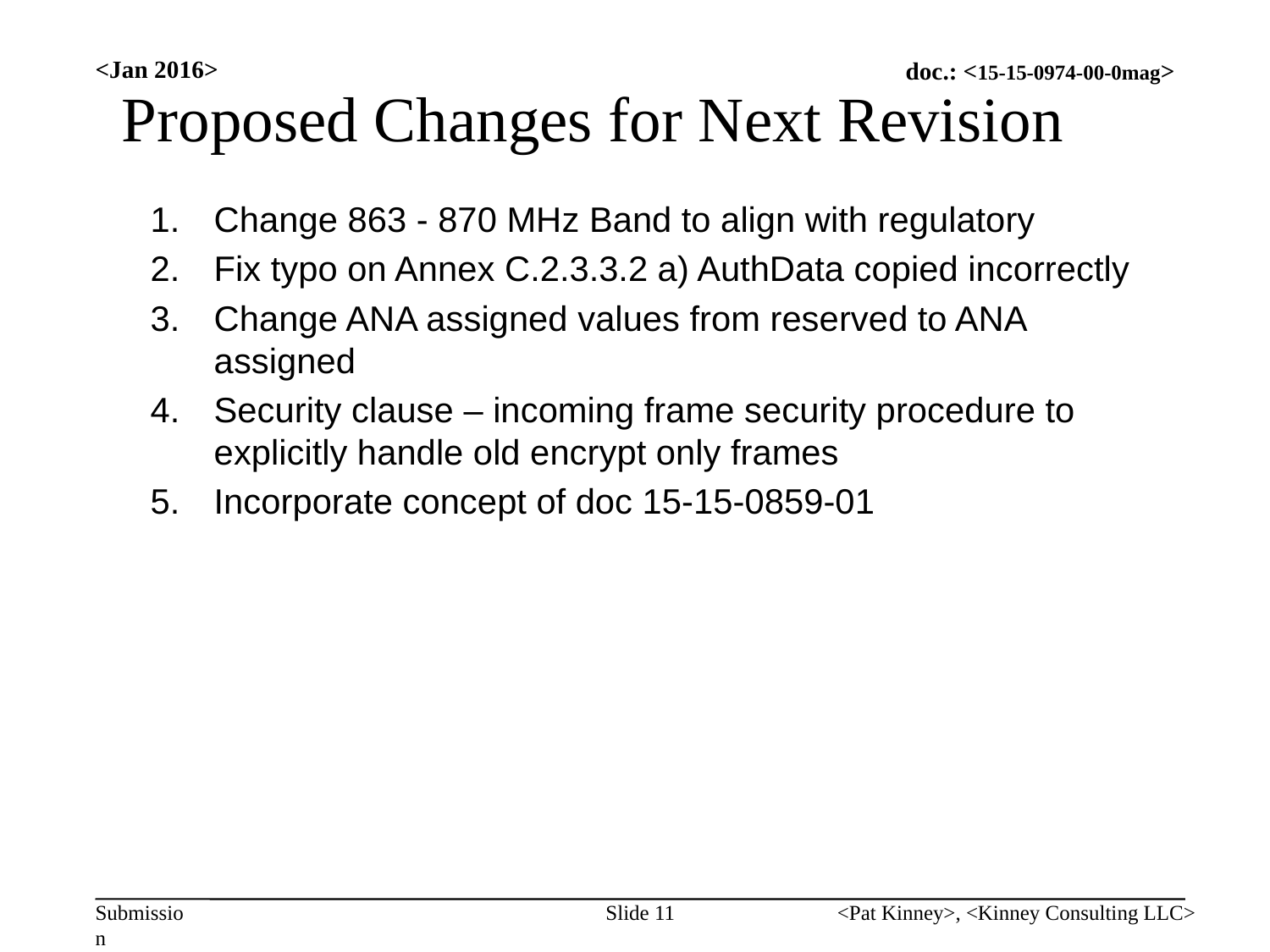

# Proposed Changes for Next Revision
<Jan 2016>
Change 863 - 870 MHz Band to align with regulatory
Fix typo on Annex C.2.3.3.2 a) AuthData copied incorrectly
Change ANA assigned values from reserved to ANA assigned
Security clause – incoming frame security procedure to explicitly handle old encrypt only frames
Incorporate concept of doc 15-15-0859-01

Slide 11
<Pat Kinney>, <Kinney Consulting LLC>